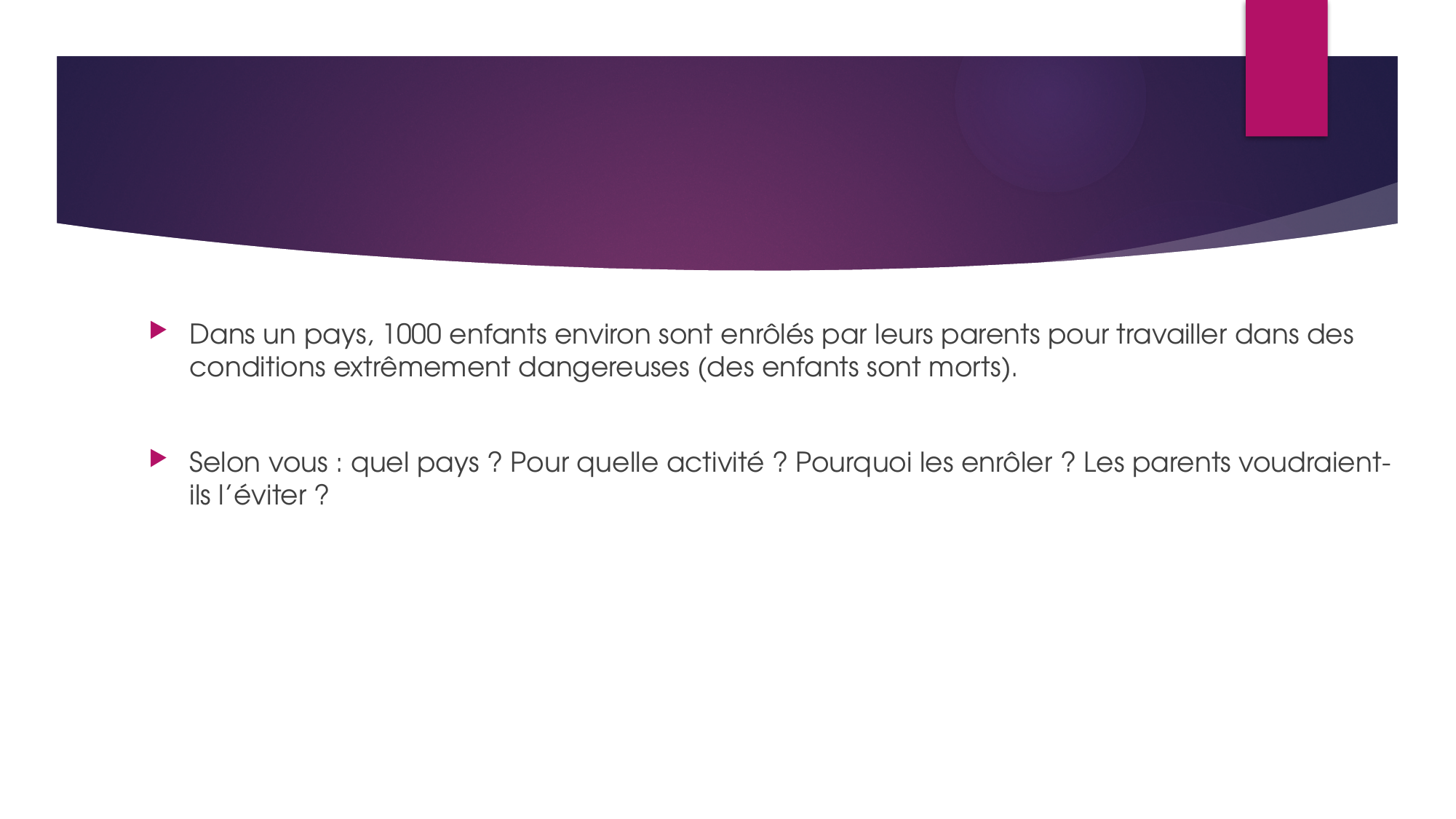

Dans un pays, 1000 enfants environ sont enrôlés par leurs parents pour travailler dans des conditions extrêmement dangereuses (des enfants sont morts).

Selon vous : quel pays ? Pour quelle activité ? Pourquoi les enrôler ? Les parents voudraient-ils l’éviter ?